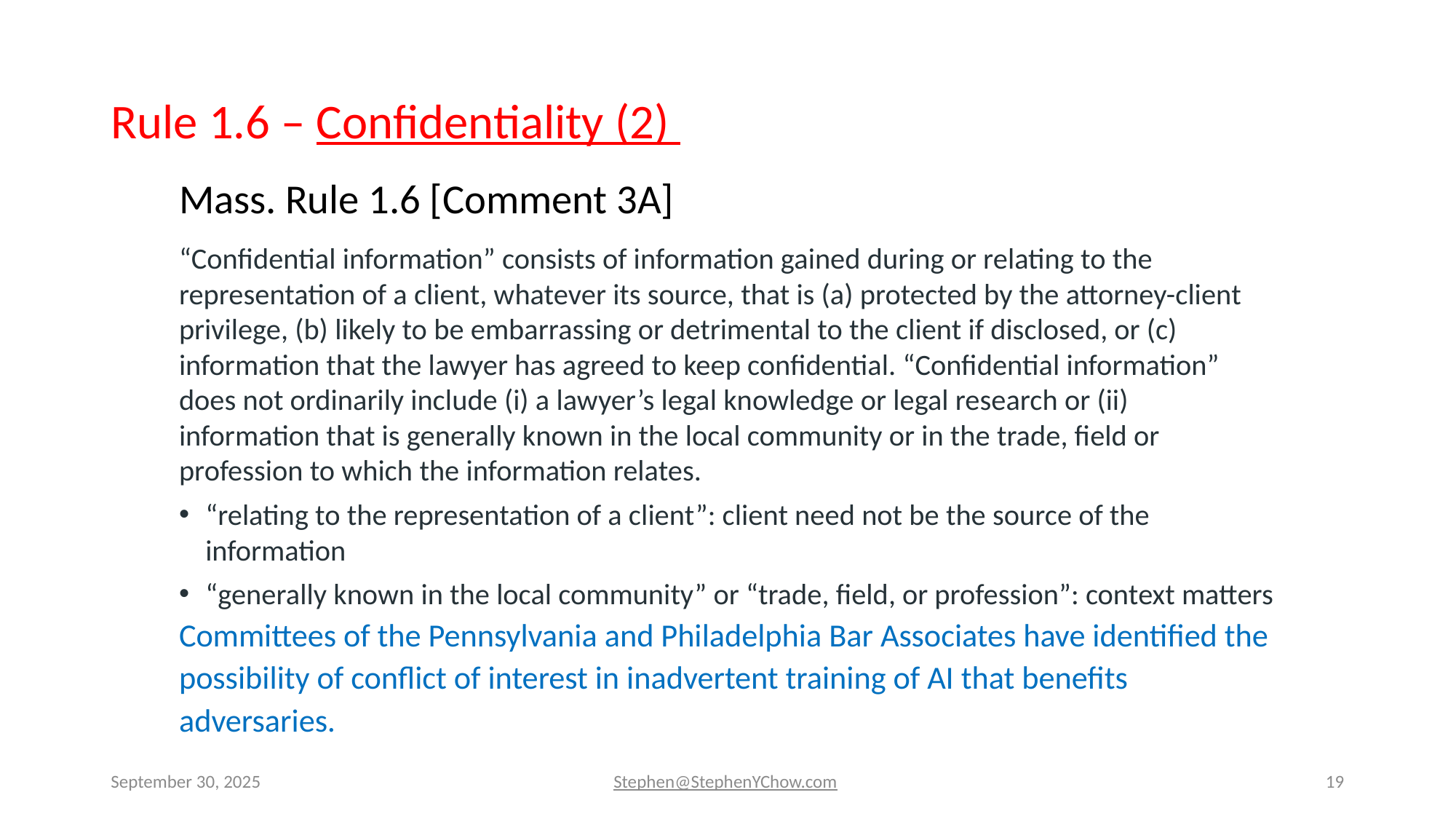

# Rule 1.6 – Confidentiality (2)
Mass. Rule 1.6 [Comment 3A]
“Confidential information” consists of information gained during or relating to the representation of a client, whatever its source, that is (a) protected by the attorney-client privilege, (b) likely to be embarrassing or detrimental to the client if disclosed, or (c) information that the lawyer has agreed to keep confidential. “Confidential information” does not ordinarily include (i) a lawyer’s legal knowledge or legal research or (ii) information that is generally known in the local community or in the trade, field or profession to which the information relates.
“relating to the representation of a client”: client need not be the source of the information
“generally known in the local community” or “trade, field, or profession”: context matters
Committees of the Pennsylvania and Philadelphia Bar Associates have identified the possibility of conflict of interest in inadvertent training of AI that benefits adversaries.
September 30, 2025
Stephen@StephenYChow.com
19